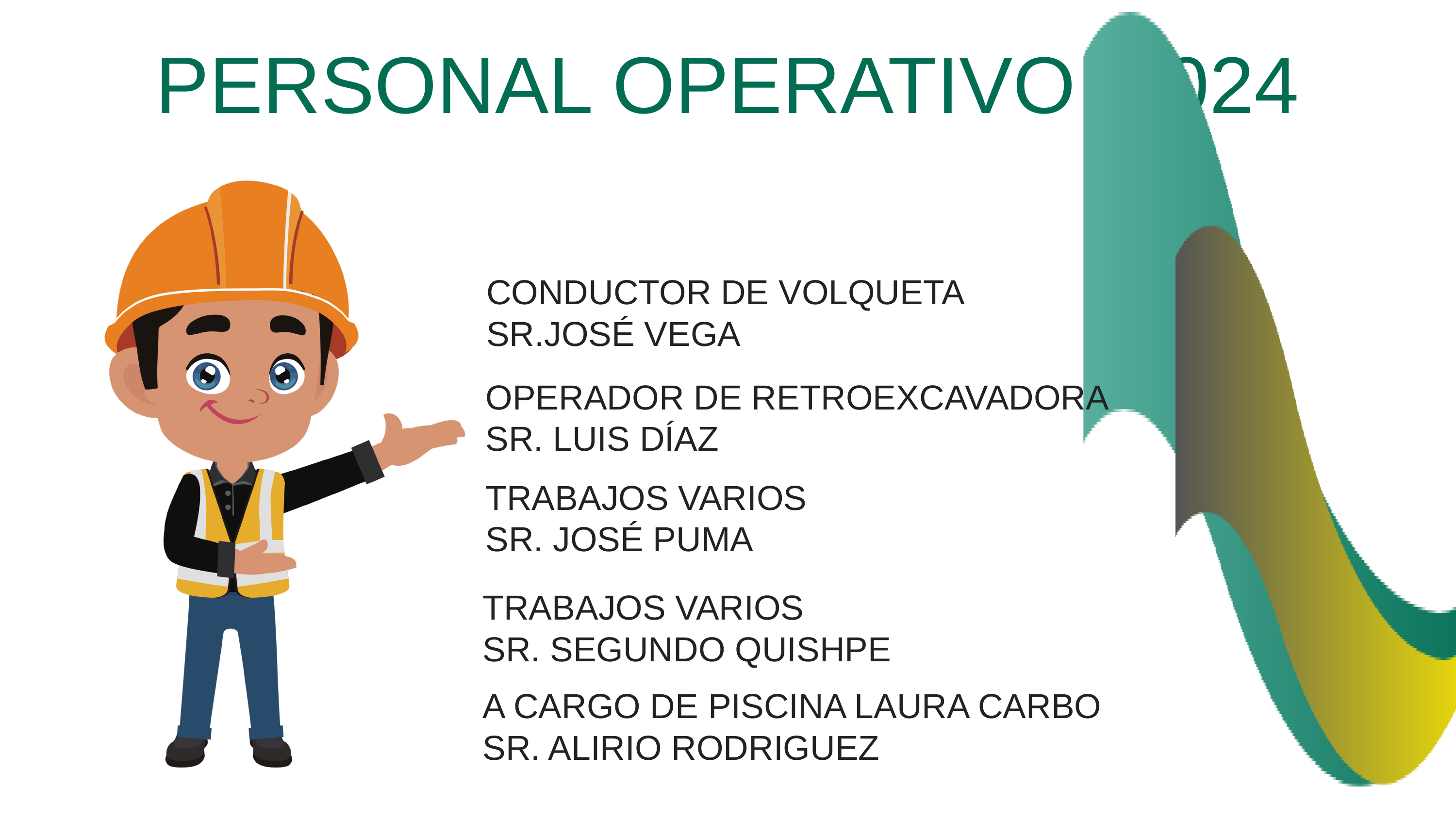

PERSONAL OPERATIVO  2024

CONDUCTOR DE VOLQUETA
SR.JOSÉ VEGA

OPERADOR DE RETROEXCAVADORA
SR. LUIS DÍAZ
TRABAJOS VARIOS
SR. JOSÉ PUMA
TRABAJOS VARIOS
SR. SEGUNDO QUISHPE
A CARGO DE PISCINA LAURA CARBO
SR. ALIRIO RODRIGUEZ